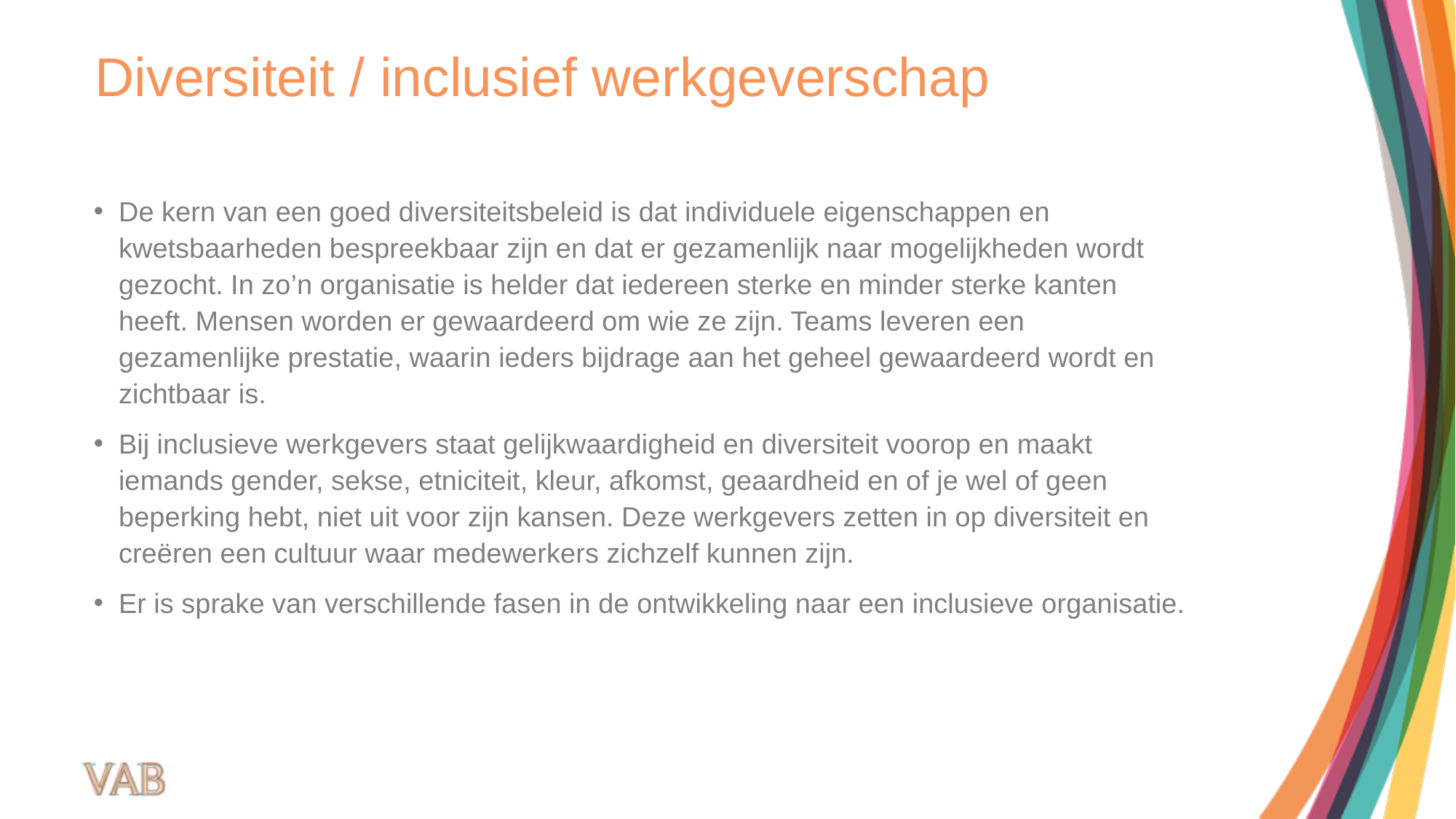

# Diversiteit / inclusief werkgeverschap
De kern van een goed diversiteitsbeleid is dat individuele eigenschappen en kwetsbaarheden bespreekbaar zijn en dat er gezamenlijk naar mogelijkheden wordt gezocht. In zo’n organisatie is helder dat iedereen sterke en minder sterke kanten heeft. Mensen worden er gewaardeerd om wie ze zijn. Teams leveren een gezamenlijke prestatie, waarin ieders bijdrage aan het geheel gewaardeerd wordt en zichtbaar is.
Bij inclusieve werkgevers staat gelijkwaardigheid en diversiteit voorop en maakt iemands gender, sekse, etniciteit, kleur, afkomst, geaardheid en of je wel of geen beperking hebt, niet uit voor zijn kansen. Deze werkgevers zetten in op diversiteit en creëren een cultuur waar medewerkers zichzelf kunnen zijn.
Er is sprake van verschillende fasen in de ontwikkeling naar een inclusieve organisatie.